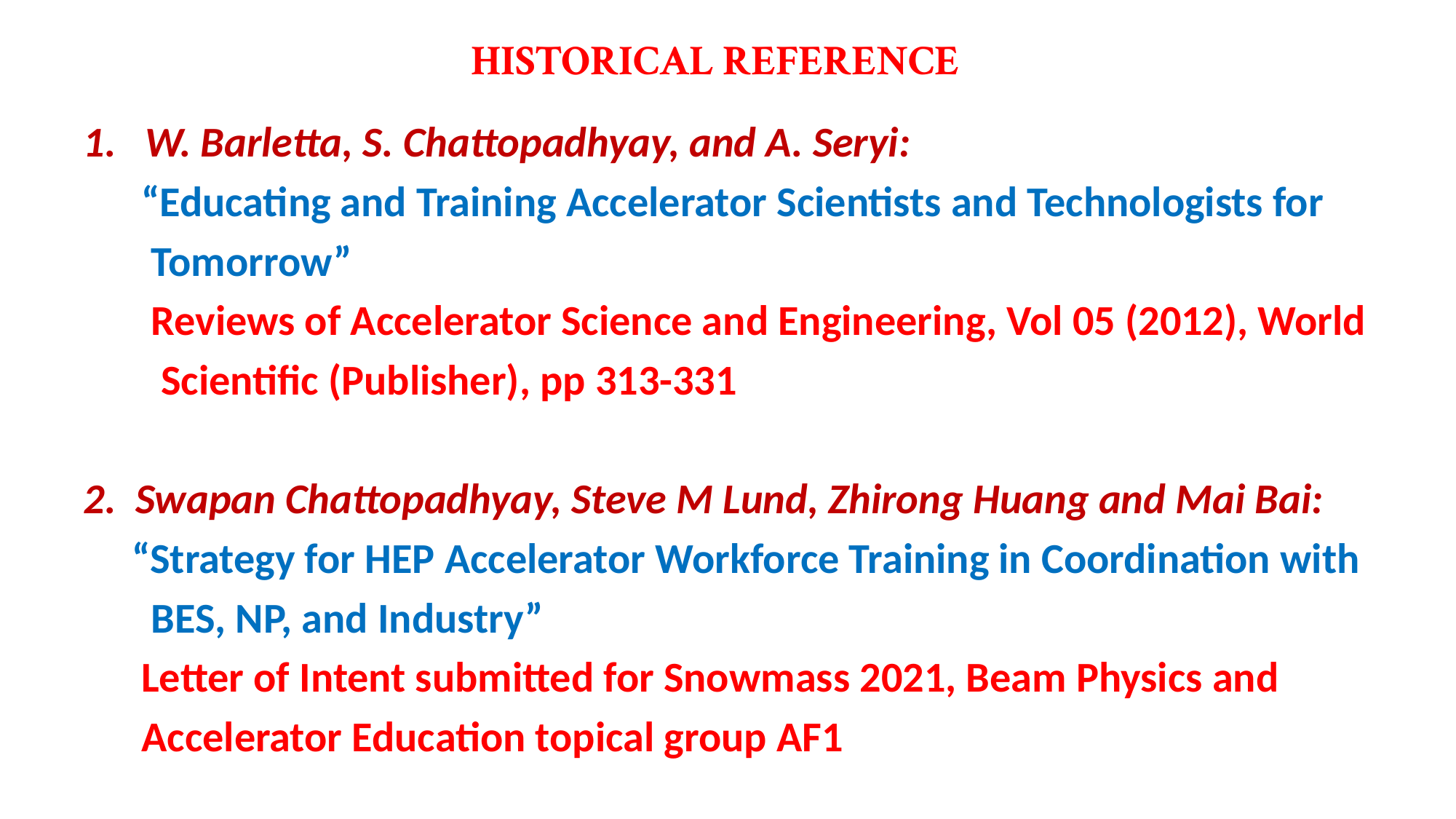

# HISTORICAL REFERENCE
W. Barletta, S. Chattopadhyay, and A. Seryi:
      “Educating and Training Accelerator Scientists and Technologists for
       Tomorrow”
       Reviews of Accelerator Science and Engineering, Vol 05 (2012), World
        Scientific (Publisher), pp 313-331

2.  Swapan Chattopadhyay, Steve M Lund, Zhirong Huang and Mai Bai:
     “Strategy for HEP Accelerator Workforce Training in Coordination with
       BES, NP, and Industry”
      Letter of Intent submitted for Snowmass 2021, Beam Physics and
      Accelerator Education topical group AF1